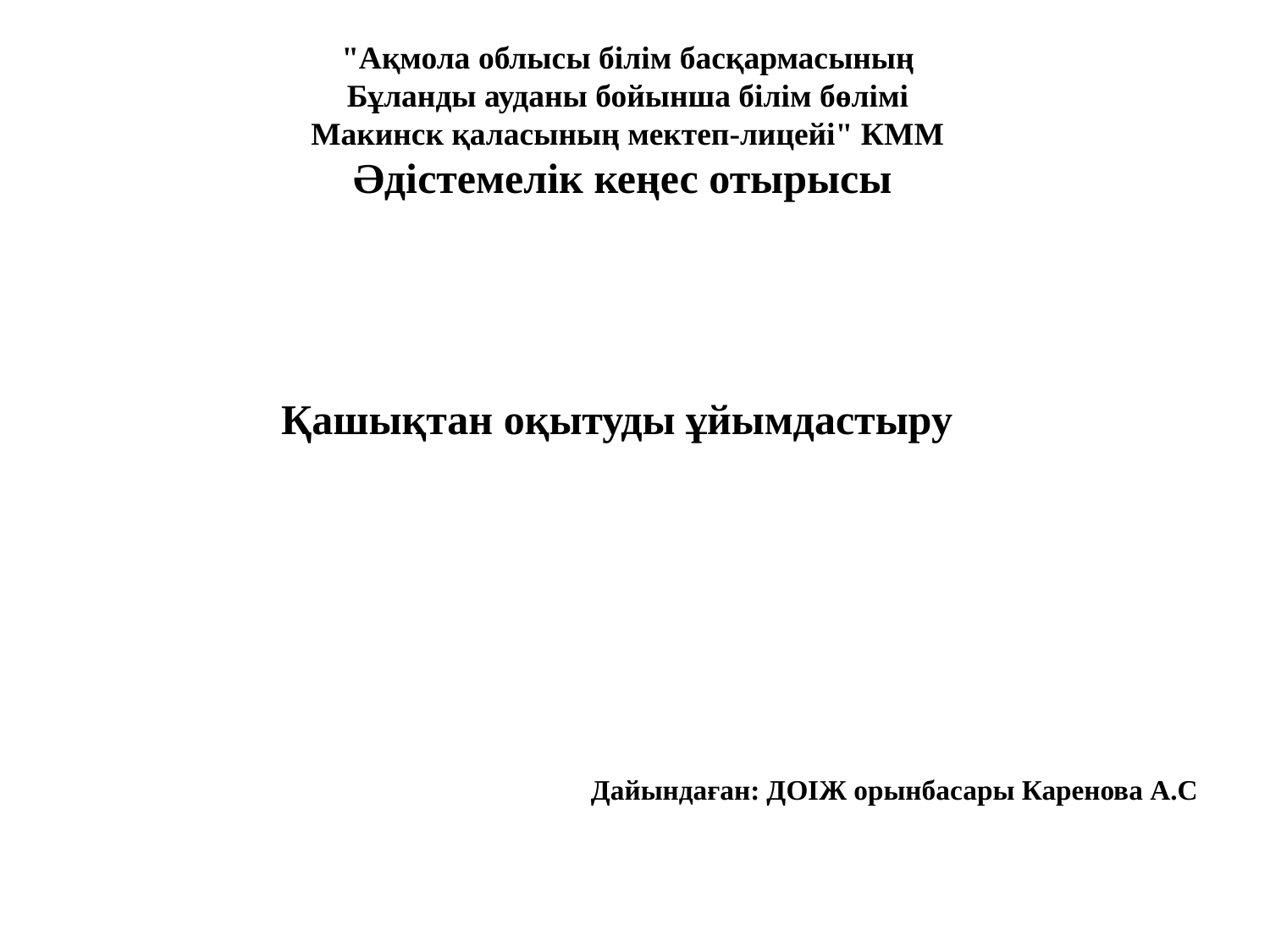

"Ақмола облысы білім басқармасының
Бұланды ауданы бойынша білім бөлімі
Макинск қаласының мектеп-лицейі" КММ
Әдістемелік кеңес отырысы
Қашықтан оқытуды ұйымдастыру
Дайындаған: ДОІЖ орынбасары Каренова А.С